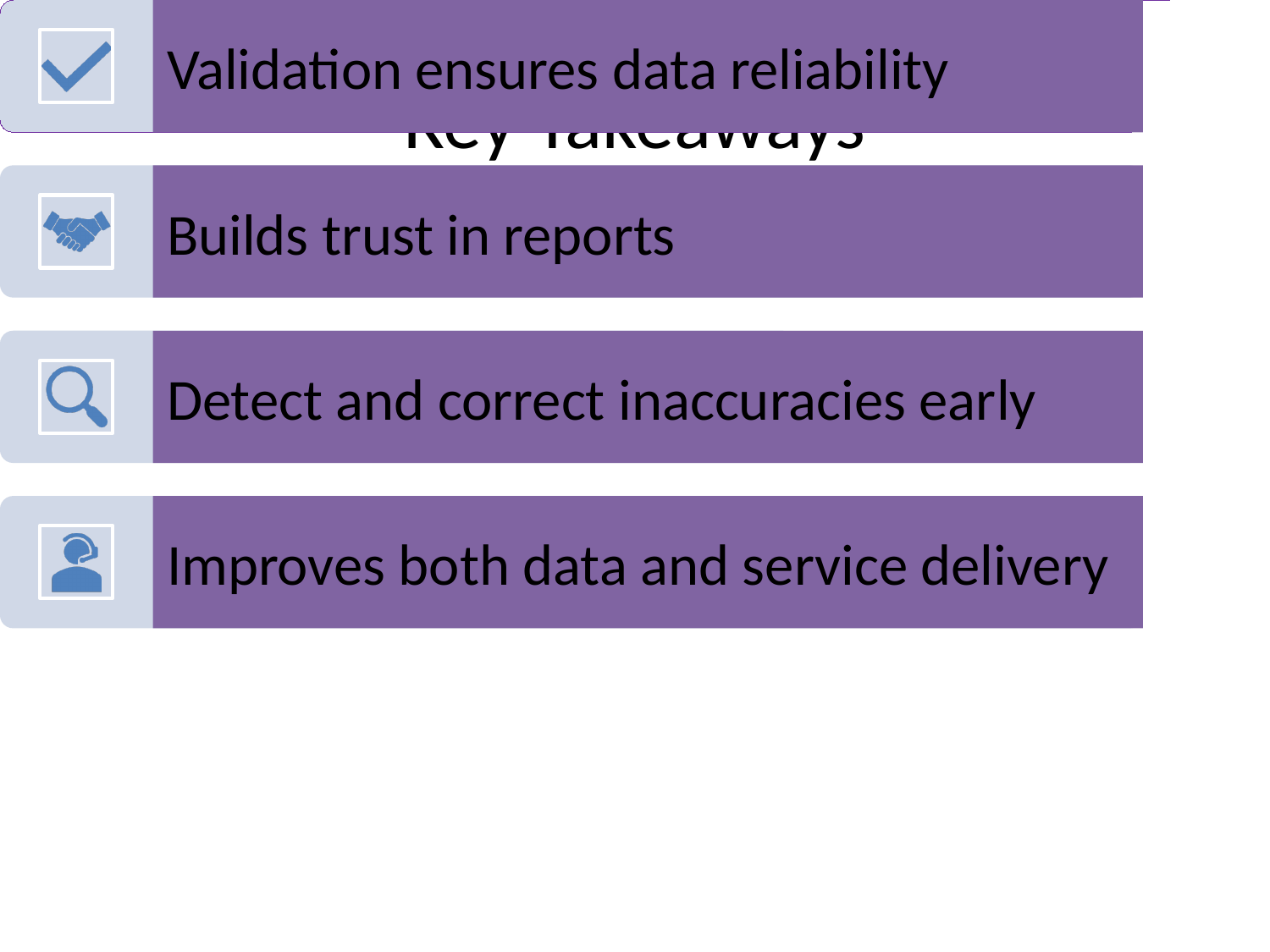

# Key Takeaways
Validation ensures data reliability
Builds trust in reports
Detect and correct inaccuracies early
Improves both data and service delivery